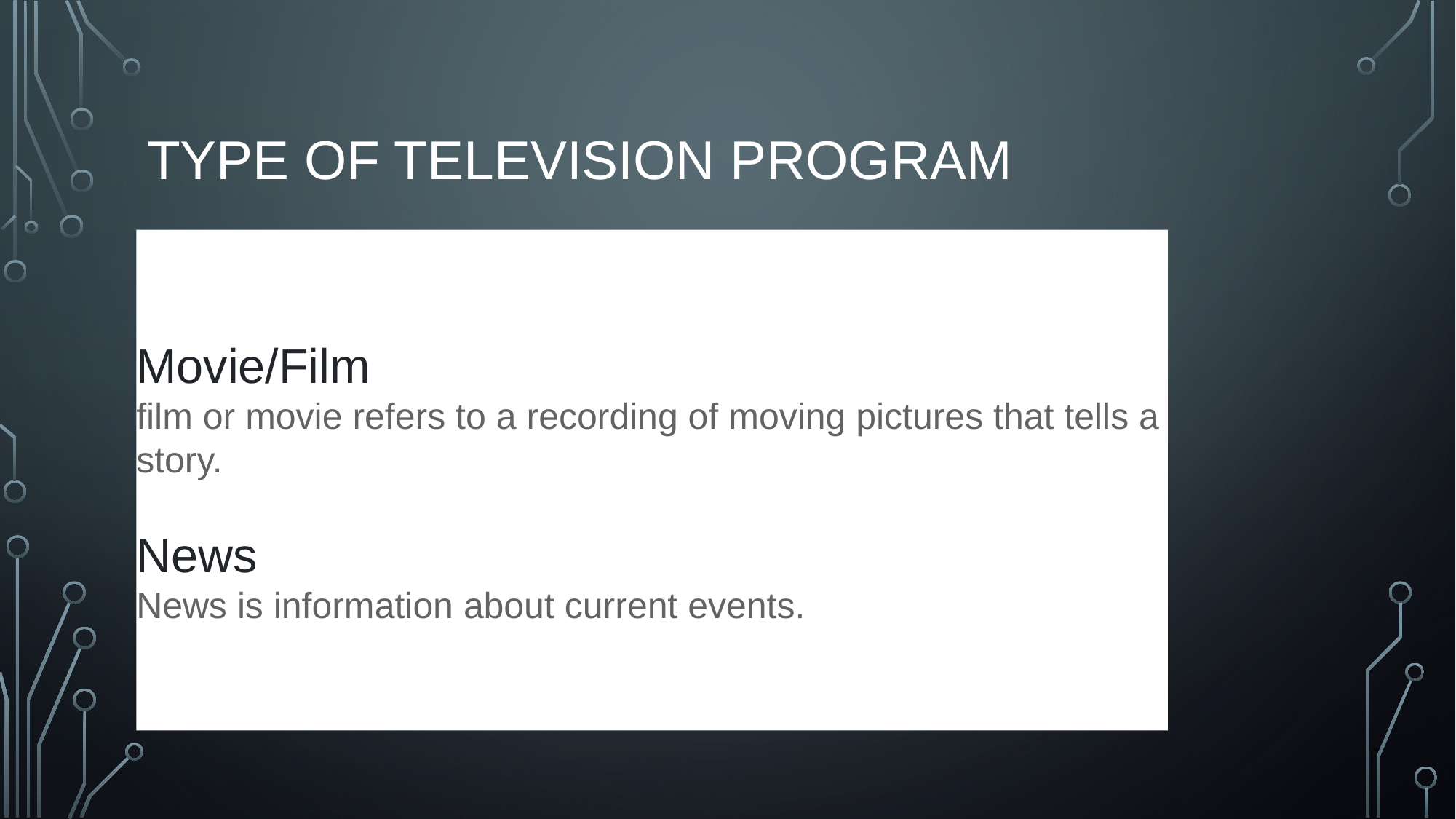

# Type of television program
Movie/Film
film or movie refers to a recording of moving pictures that tells a story.

News
News is information about current events.